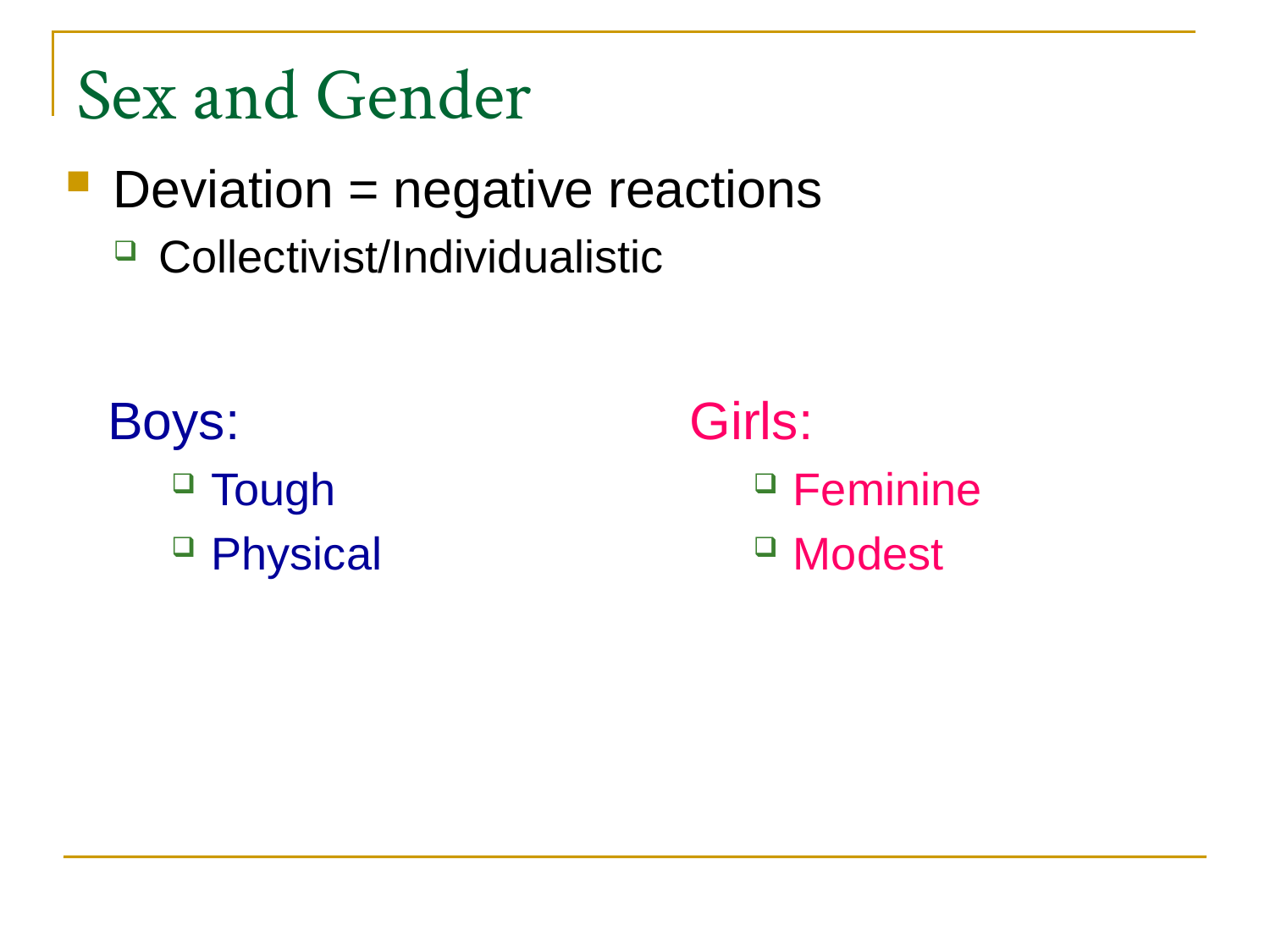

# Sex and Gender
Deviation = negative reactions
Collectivist/Individualistic
Boys:
Tough
Physical

Girls:
Feminine
Modest